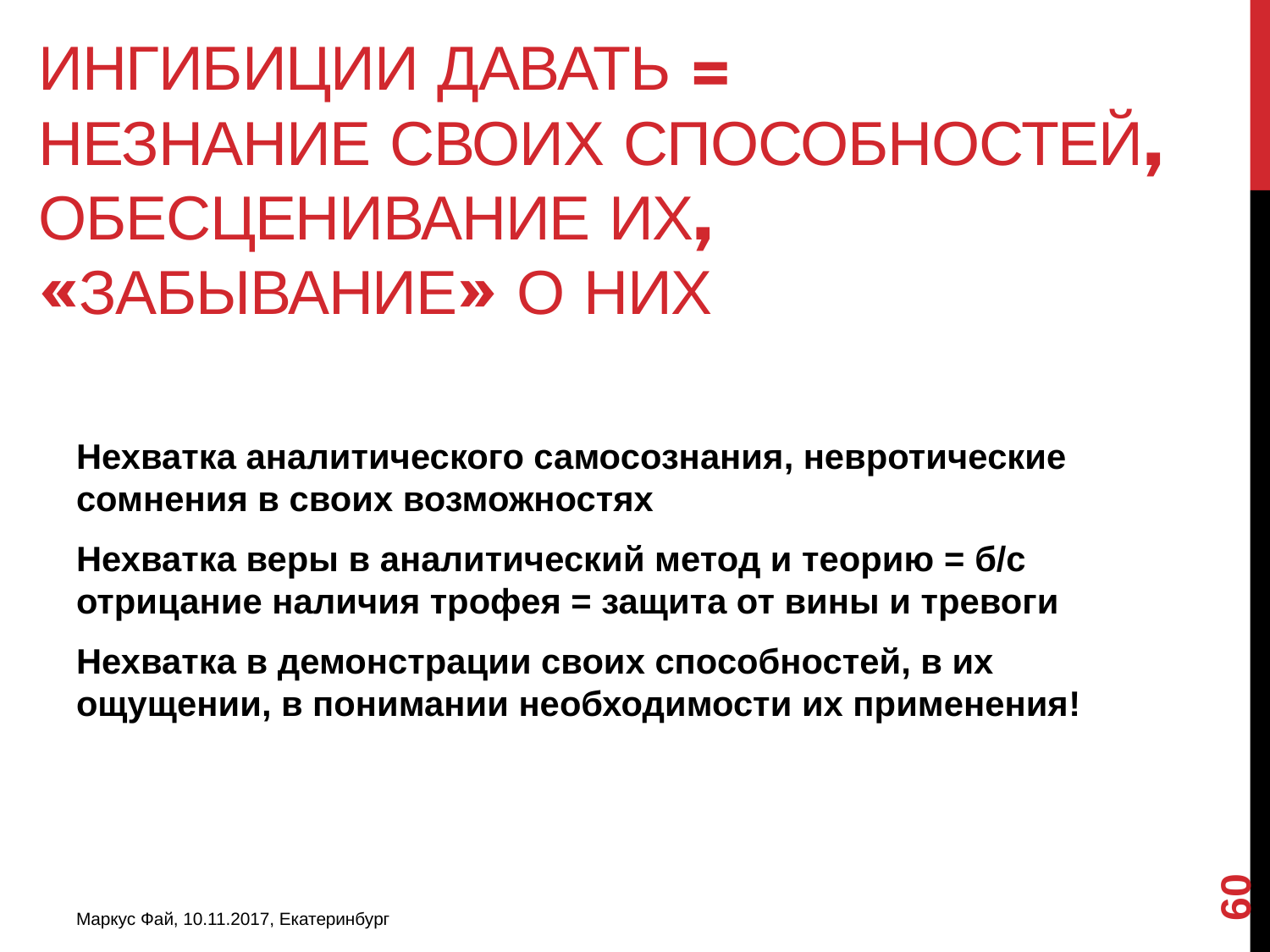

# Ингибиции давать = незнание своих способностей, обесценивание их, «забывание» о них

Нехватка аналитического самосознания, невротические сомнения в своих возможностях
Нехватка веры в аналитический метод и теорию = б/с отрицание наличия трофея = защита от вины и тревоги
Нехватка в демонстрации своих способностей, в их ощущении, в понимании необходимости их применения!

60
Маркус Фай, 10.11.2017, Екатеринбург